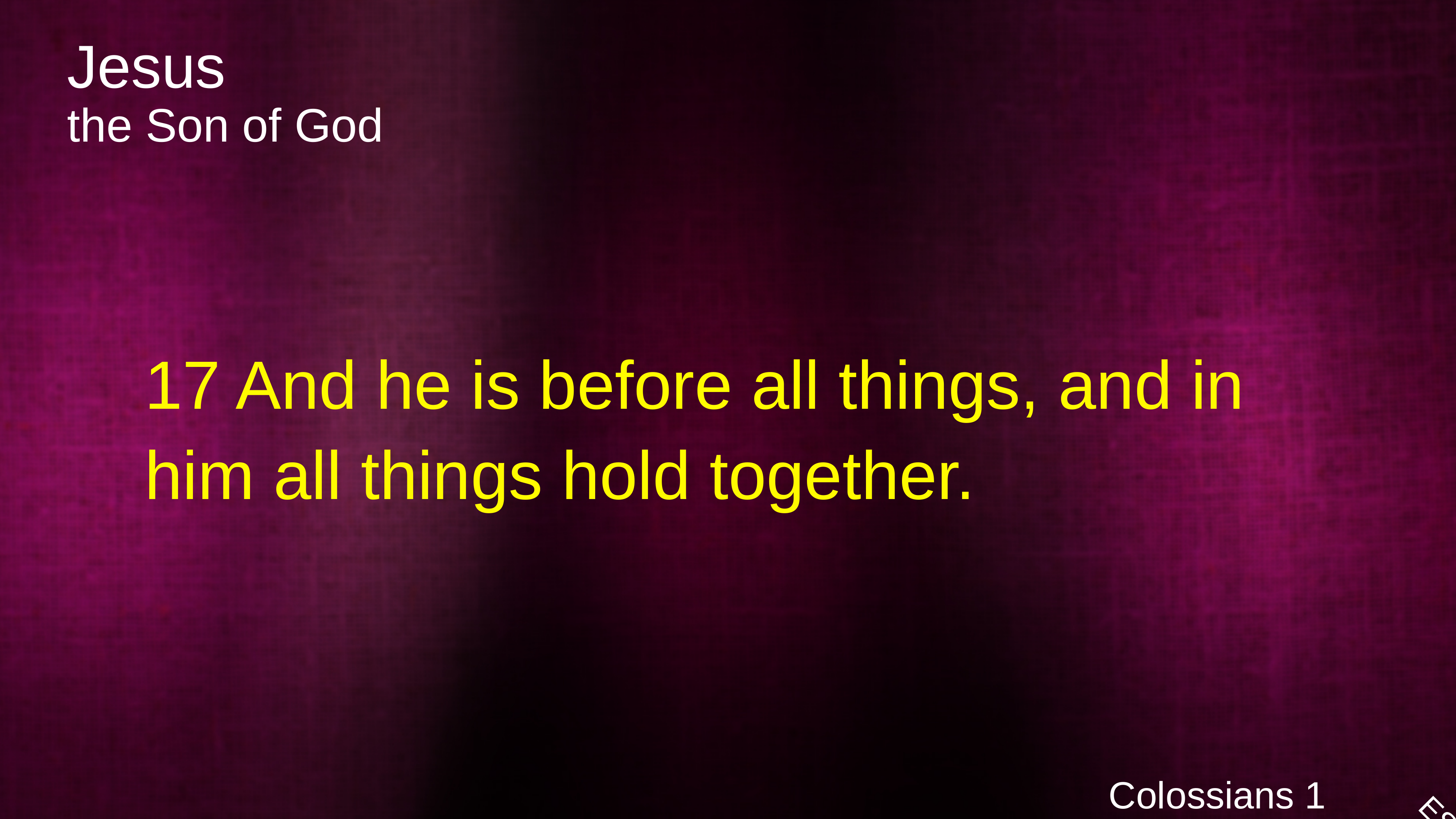

Jesus
the Son of God
17 And he is before all things, and in him all things hold together.
Colossians 1
ESV